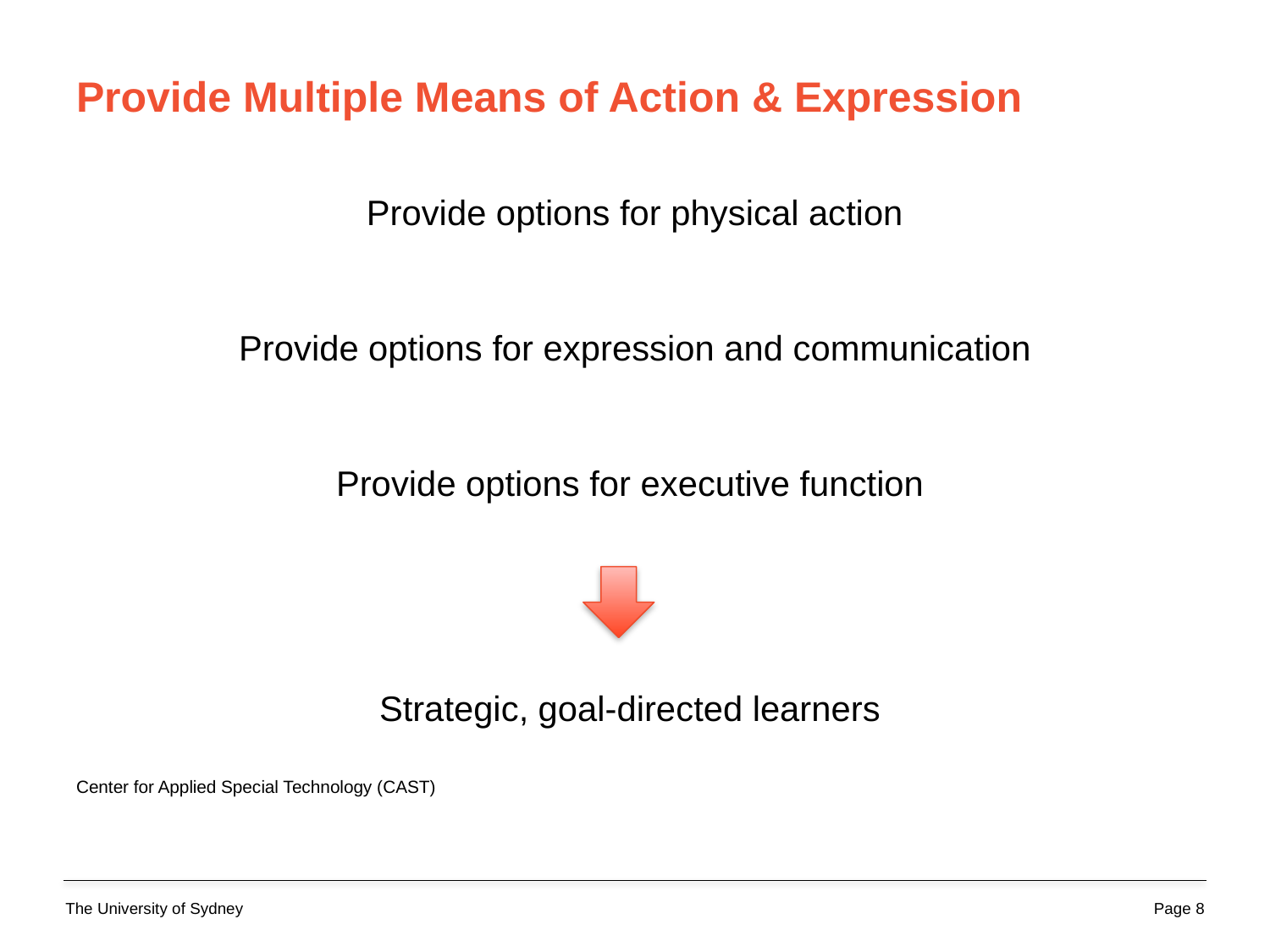

# Provide Multiple Means of Action & Expression
Provide options for physical action

Provide options for expression and communication

Provide options for executive function

Strategic, goal-directed learners

Center for Applied Special Technology (CAST)